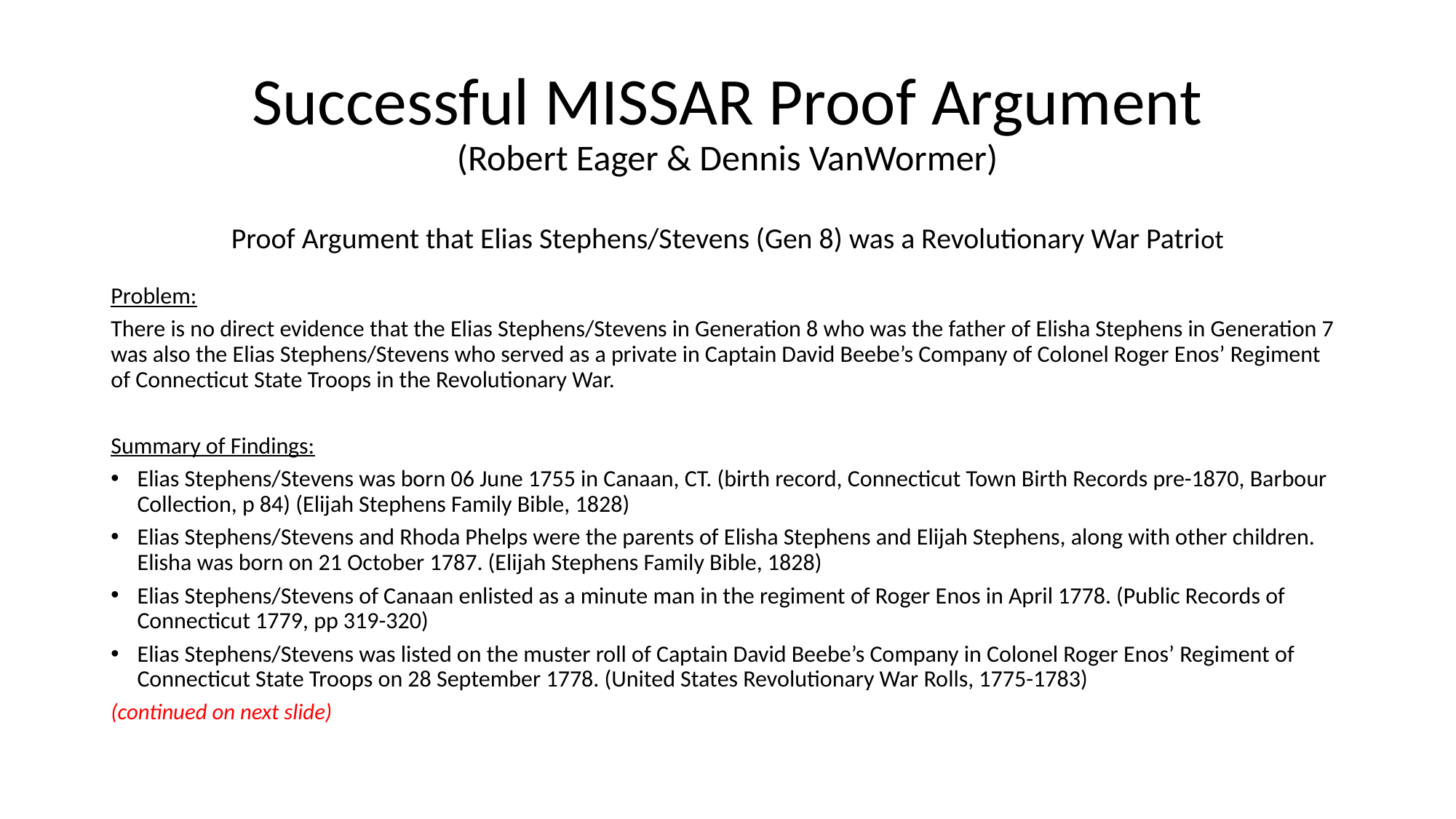

# Successful MISSAR Proof Argument (Robert Eager & Dennis VanWormer)
Proof Argument that Elias Stephens/Stevens (Gen 8) was a Revolutionary War Patriot

Problem:
There is no direct evidence that the Elias Stephens/Stevens in Generation 8 who was the father of Elisha Stephens in Generation 7 was also the Elias Stephens/Stevens who served as a private in Captain David Beebe’s Company of Colonel Roger Enos’ Regiment of Connecticut State Troops in the Revolutionary War.

Summary of Findings:
Elias Stephens/Stevens was born 06 June 1755 in Canaan, CT. (birth record, Connecticut Town Birth Records pre-1870, Barbour Collection, p 84) (Elijah Stephens Family Bible, 1828)
Elias Stephens/Stevens and Rhoda Phelps were the parents of Elisha Stephens and Elijah Stephens, along with other children. Elisha was born on 21 October 1787. (Elijah Stephens Family Bible, 1828)
Elias Stephens/Stevens of Canaan enlisted as a minute man in the regiment of Roger Enos in April 1778. (Public Records of Connecticut 1779, pp 319-320)
Elias Stephens/Stevens was listed on the muster roll of Captain David Beebe’s Company in Colonel Roger Enos’ Regiment of Connecticut State Troops on 28 September 1778. (United States Revolutionary War Rolls, 1775-1783)
(continued on next slide)